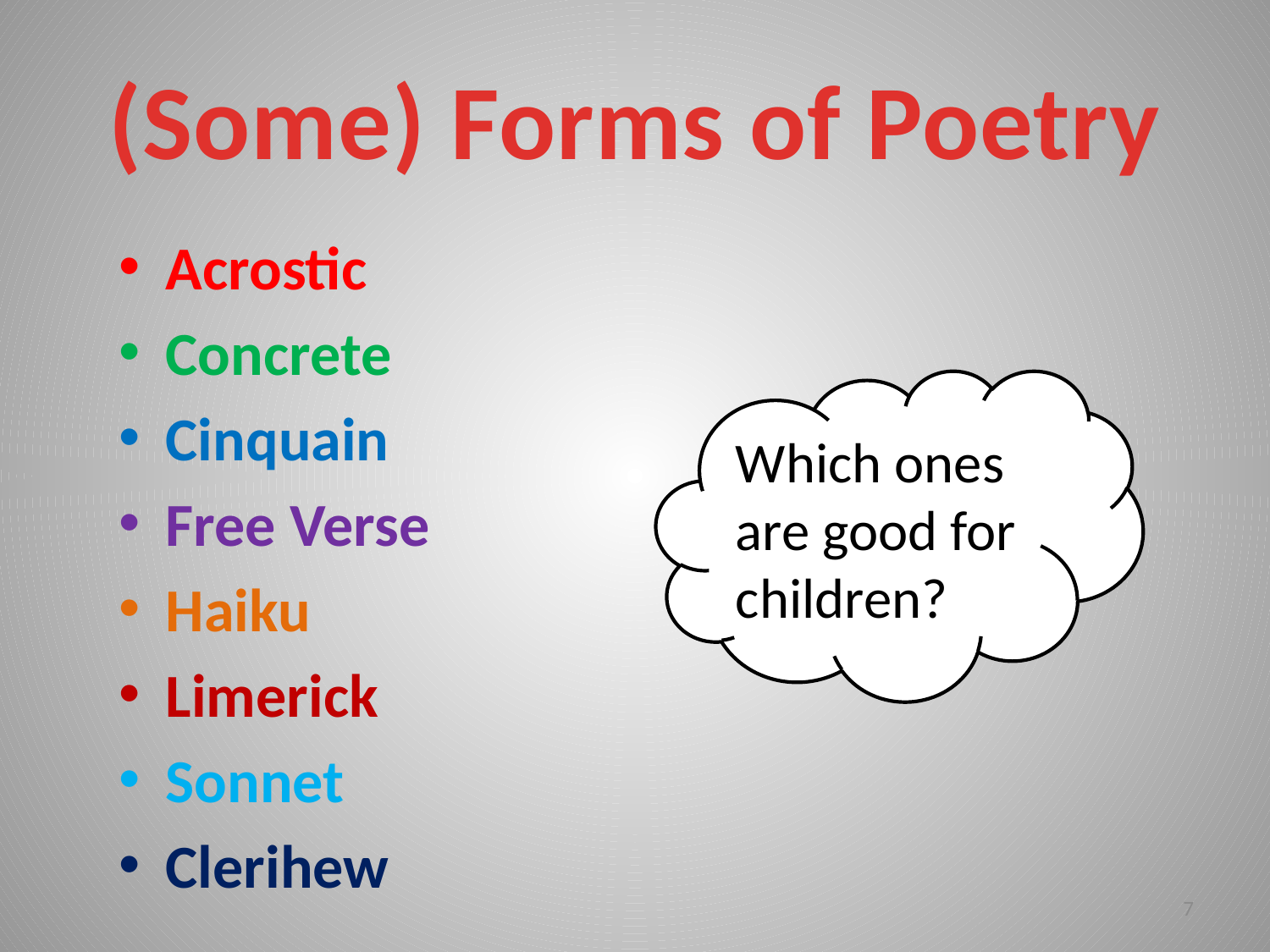

# (Some) Forms of Poetry
Acrostic
Concrete
Cinquain
Free Verse
Haiku
Limerick
Sonnet
Clerihew

Which ones are good for children?
7